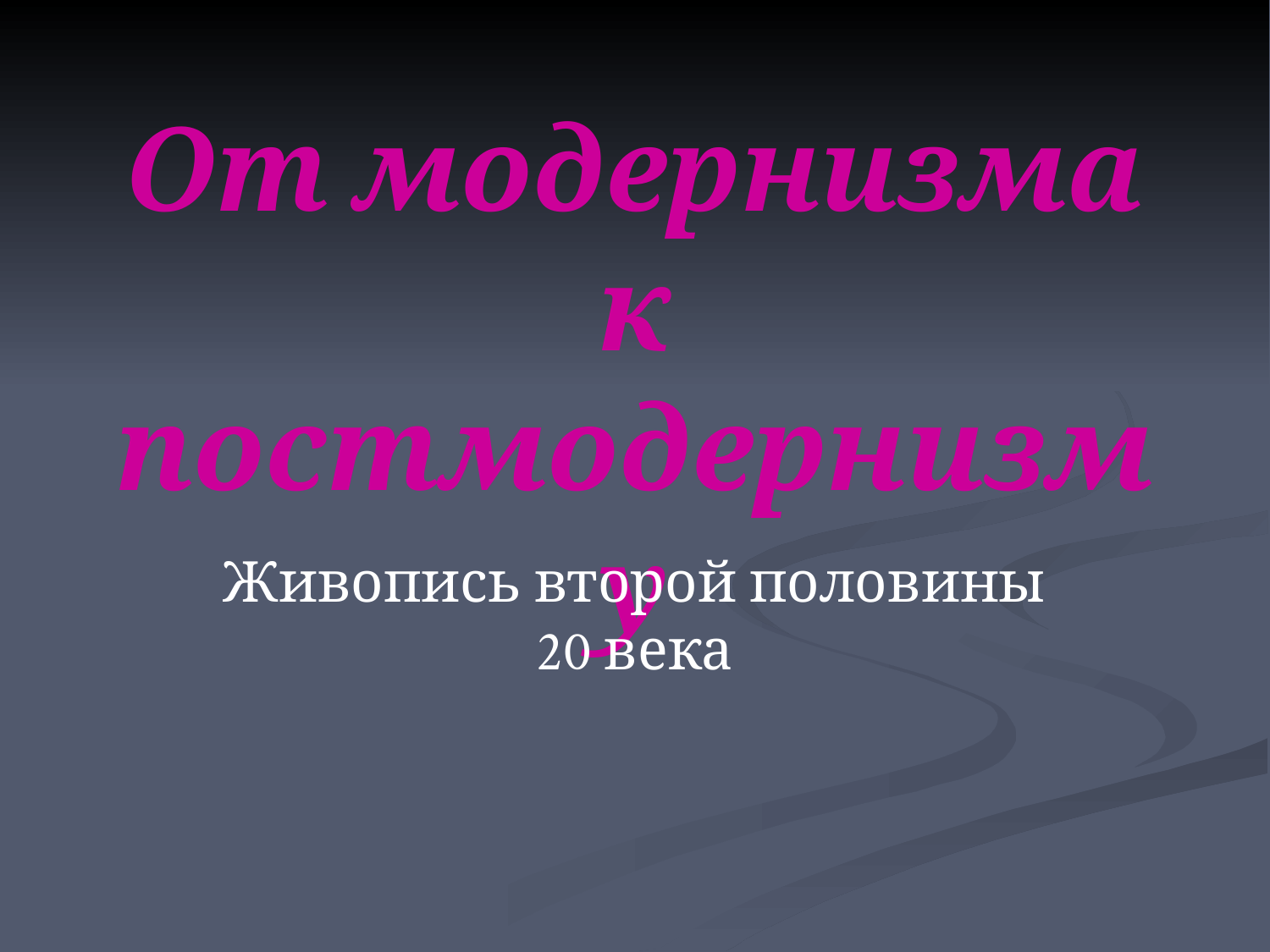

# От модернизма к постмодернизму
Живопись второй половины 20 века